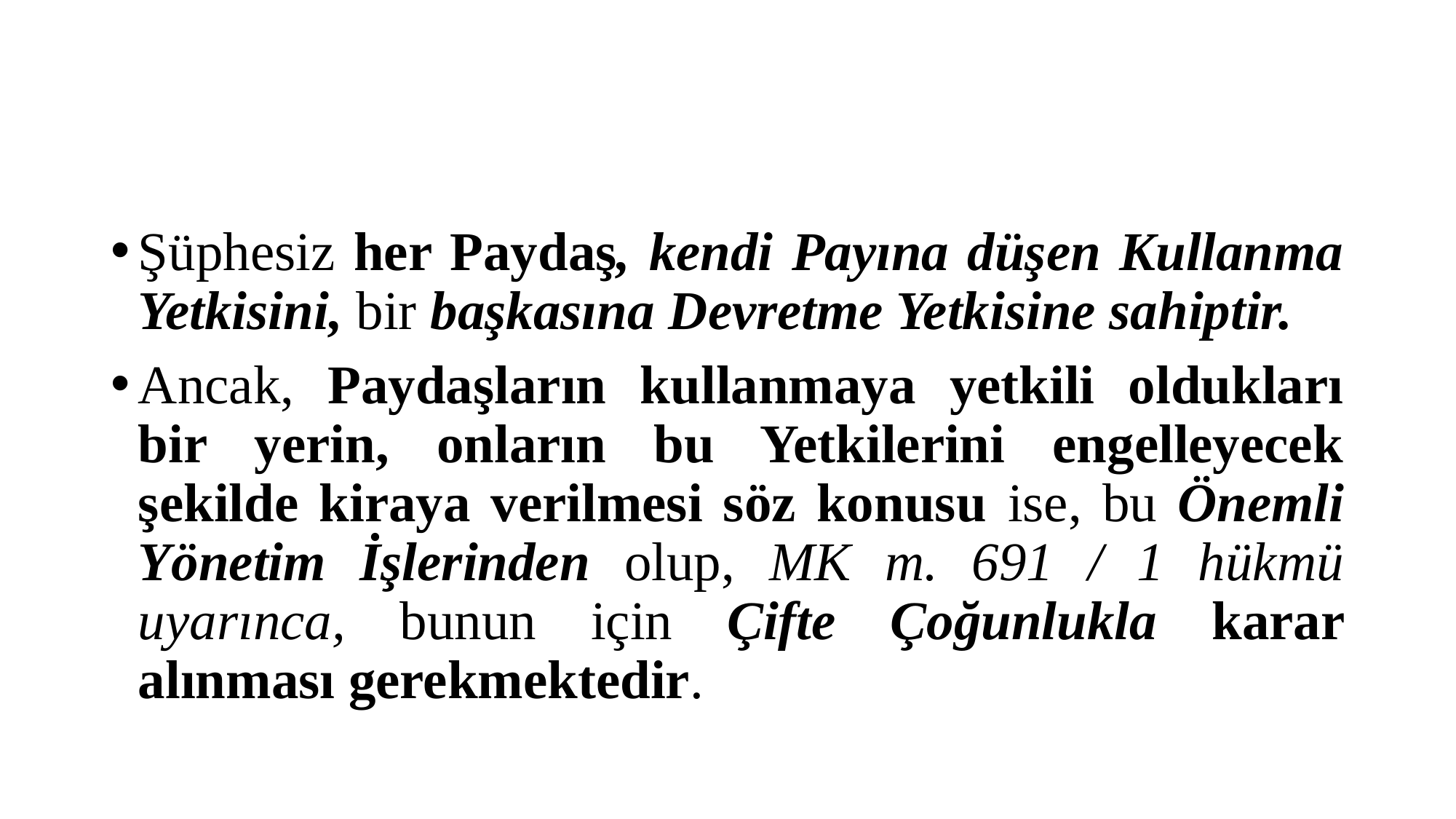

#
Şüphesiz her Paydaş, kendi Payına düşen Kullanma Yetkisini, bir başkasına Devretme Yetkisine sahiptir.
Ancak, Paydaşların kullanmaya yetkili oldukları bir yerin, onların bu Yetkilerini engelleyecek şekilde kiraya verilmesi söz konusu ise, bu Önemli Yönetim İşlerinden olup, MK m. 691 / 1 hükmü uyarınca, bunun için Çifte Çoğunlukla karar alınması gerekmektedir.